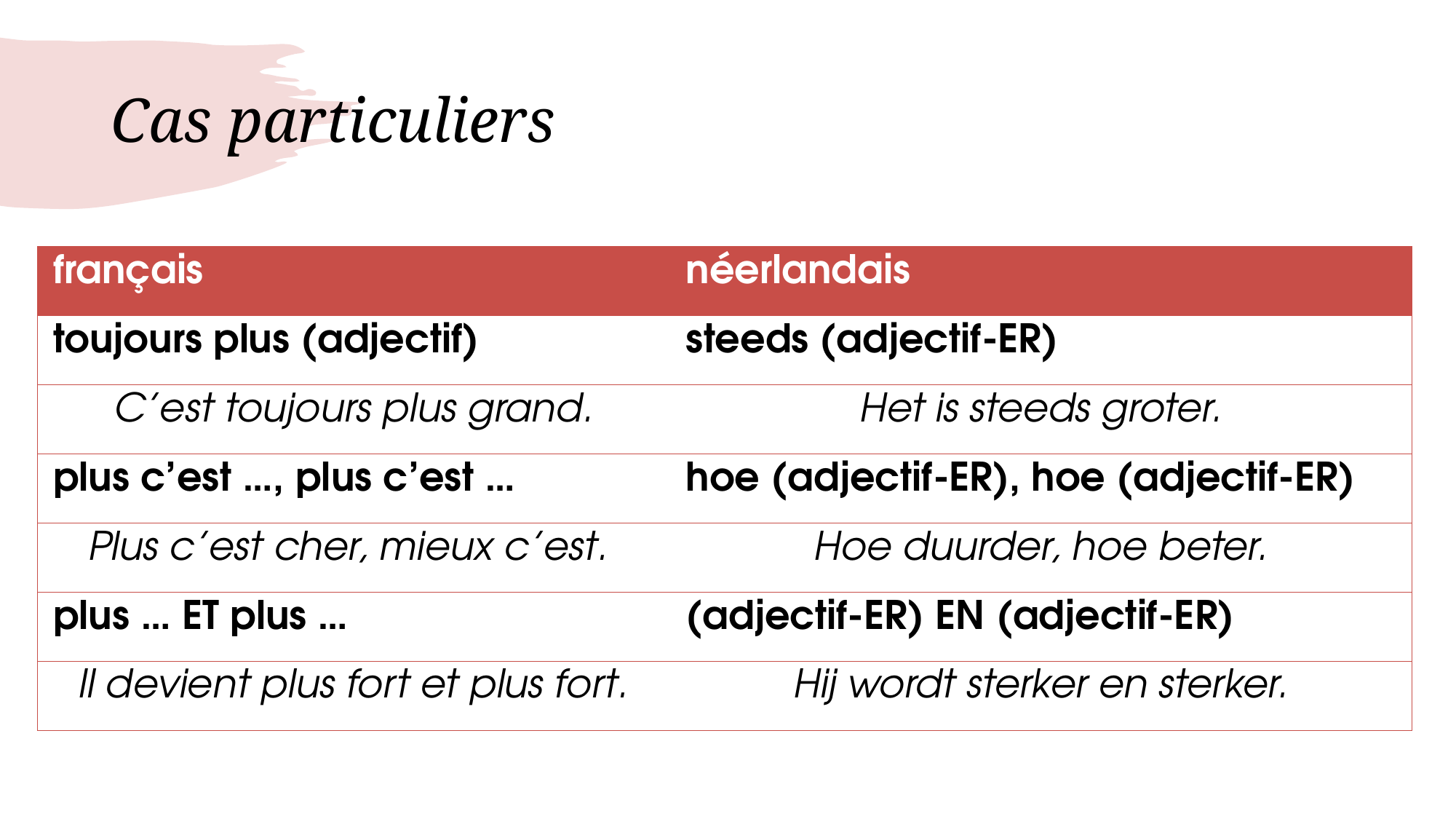

# Cas particuliers
| français | néerlandais |
| --- | --- |
| toujours plus (adjectif) | steeds (adjectif-ER) |
| C’est toujours plus grand. | Het is steeds groter. |
| plus c’est …, plus c’est … | hoe (adjectif-ER), hoe (adjectif-ER) |
| Plus c’est cher, mieux c’est. | Hoe duurder, hoe beter. |
| plus … ET plus … | (adjectif-ER) EN (adjectif-ER) |
| Il devient plus fort et plus fort. | Hij wordt sterker en sterker. |